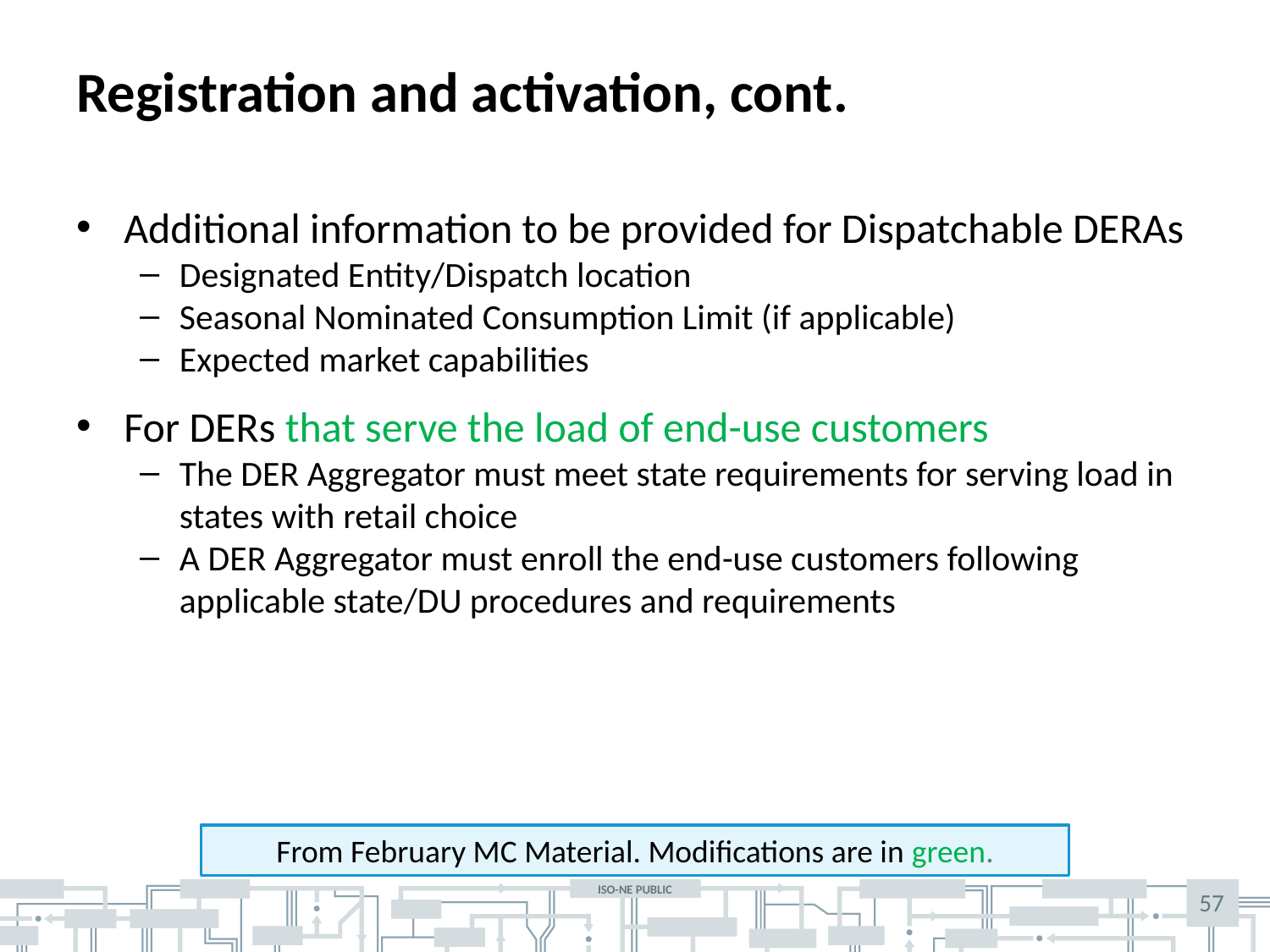

# Registration and activation, cont.
Additional information to be provided for Dispatchable DERAs
Designated Entity/Dispatch location
Seasonal Nominated Consumption Limit (if applicable)
Expected market capabilities
For DERs that serve the load of end-use customers
The DER Aggregator must meet state requirements for serving load in states with retail choice
A DER Aggregator must enroll the end-use customers following applicable state/DU procedures and requirements

From February MC Material. Modifications are in green.
57